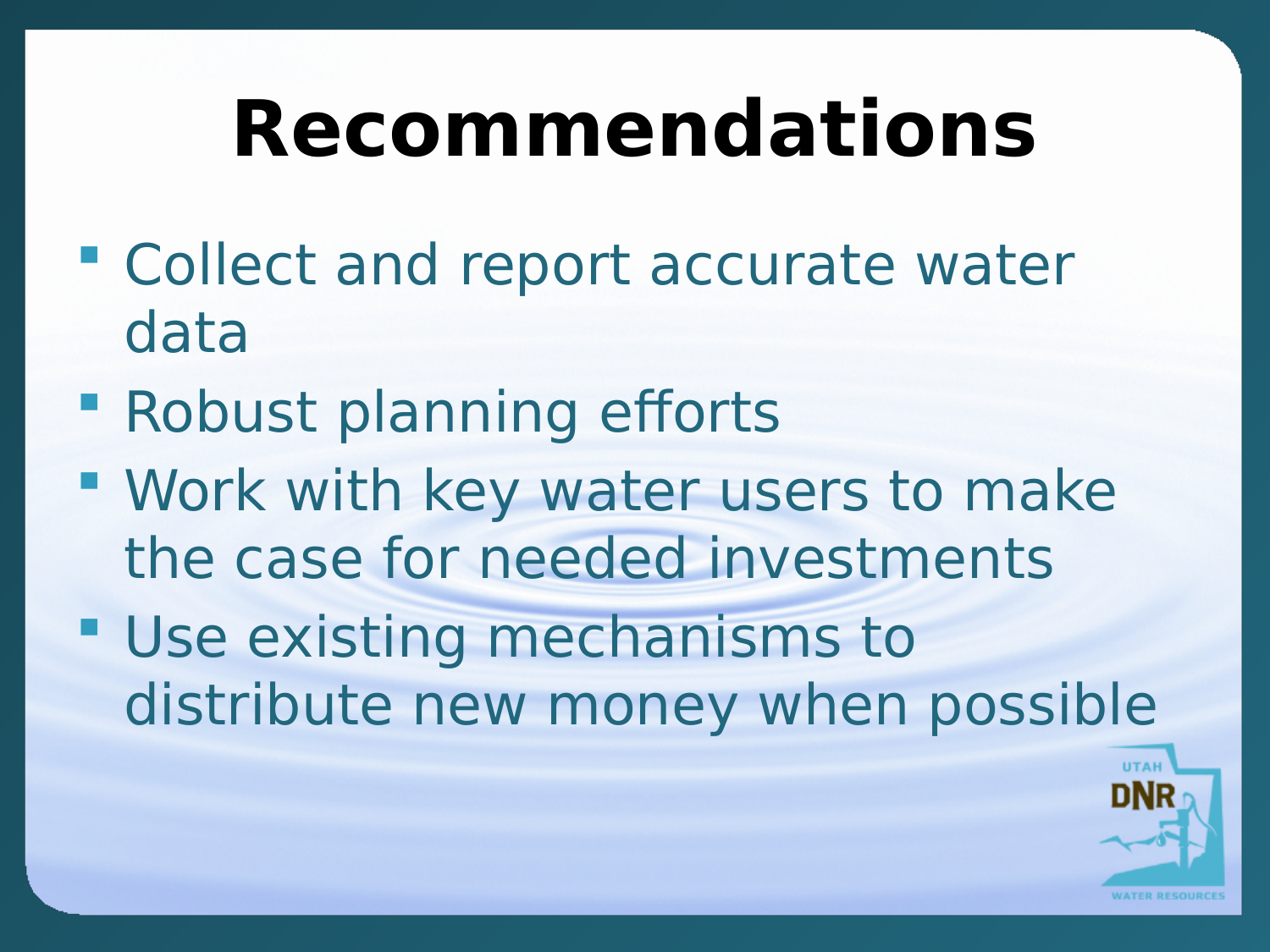

# Recommendations
Collect and report accurate water data
Robust planning efforts
Work with key water users to make the case for needed investments
Use existing mechanisms to distribute new money when possible